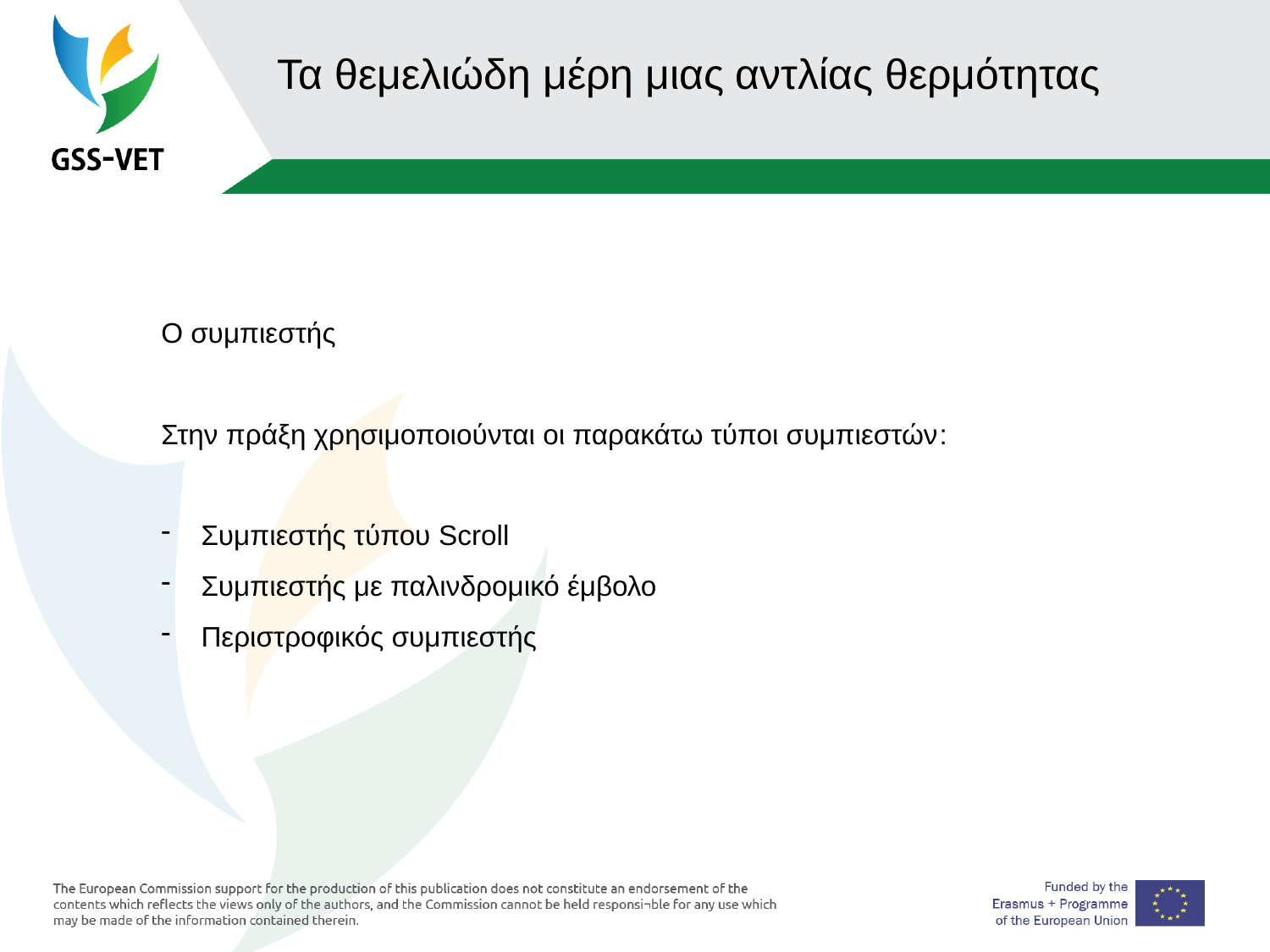

# Τα θεμελιώδη μέρη μιας αντλίας θερμότητας

Ο συμπιεστής

Στην πράξη χρησιμοποιούνται οι παρακάτω τύποι συμπιεστών:

Συμπιεστής τύπου Scroll
Συμπιεστής με παλινδρομικό έμβολο
Περιστροφικός συμπιεστής